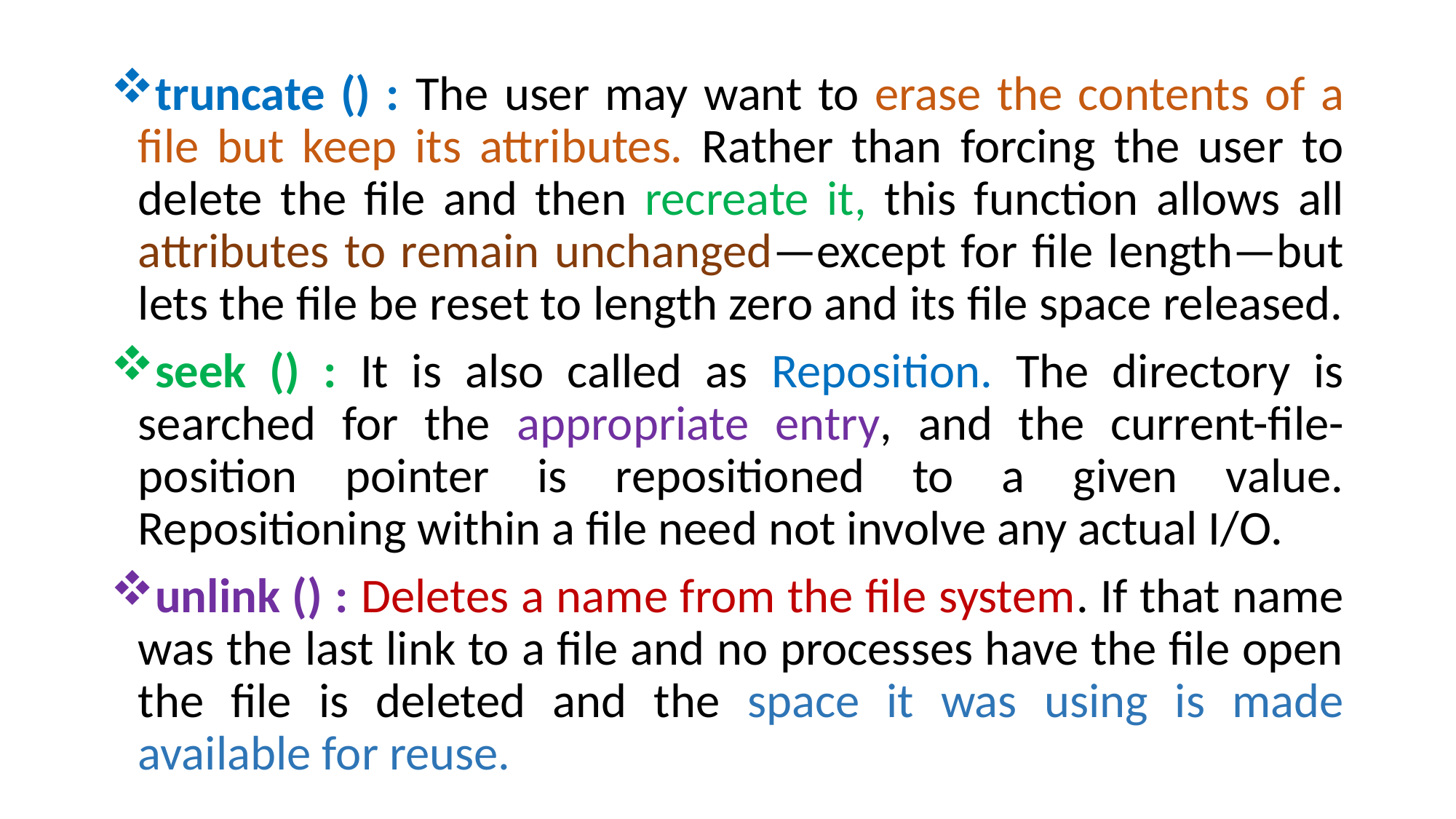

truncate () : The user may want to erase the contents of a file but keep its attributes. Rather than forcing the user to delete the file and then recreate it, this function allows all attributes to remain unchanged—except for file length—but lets the file be reset to length zero and its file space released.
seek () : It is also called as Reposition. The directory is searched for the appropriate entry, and the current-file-position pointer is repositioned to a given value. Repositioning within a file need not involve any actual I/O.
unlink () : Deletes a name from the file system. If that name was the last link to a file and no processes have the file open the file is deleted and the space it was using is made available for reuse.